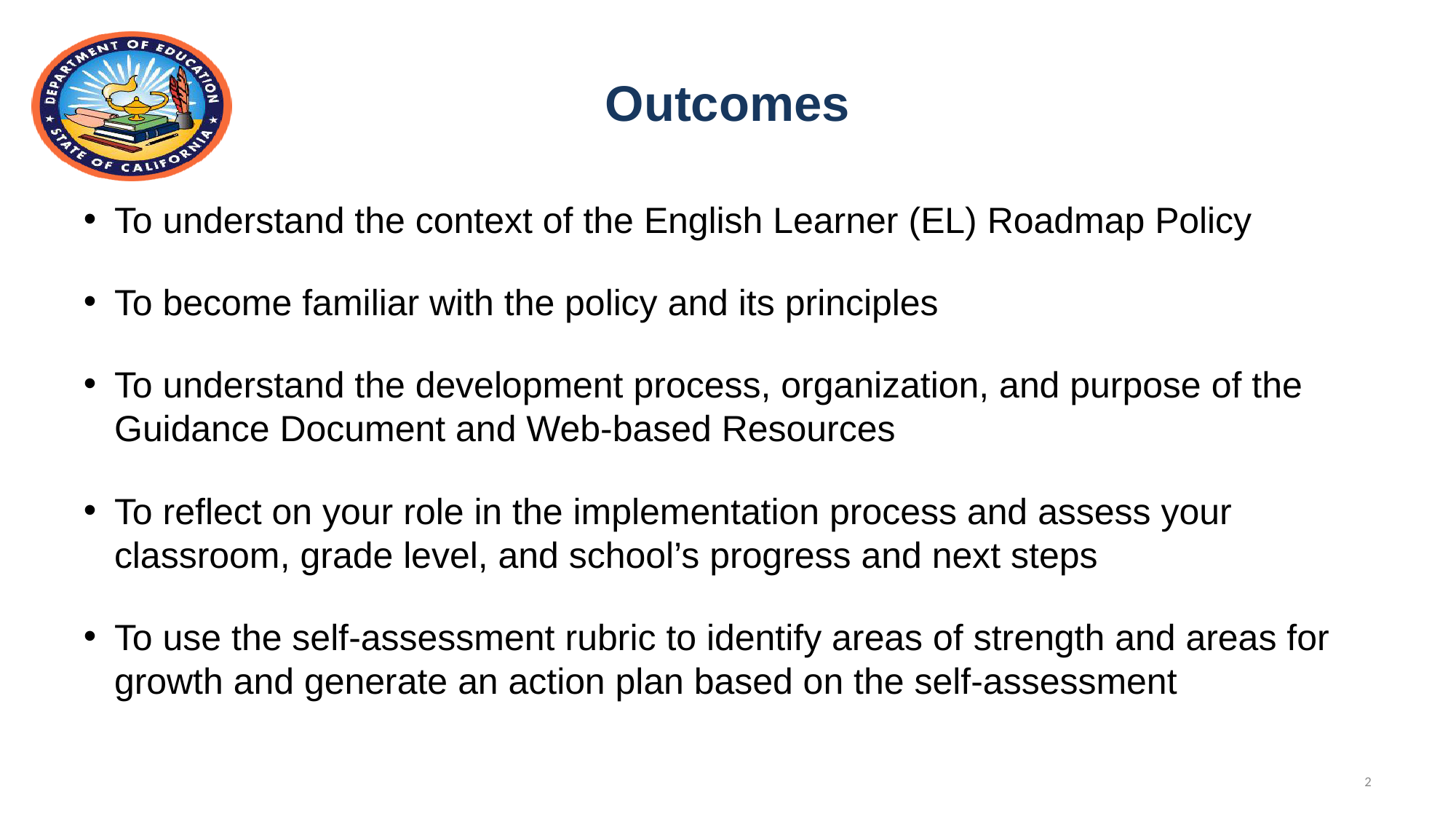

# Outcomes
To understand the context of the English Learner (EL) Roadmap Policy

To become familiar with the policy and its principles

To understand the development process, organization, and purpose of the Guidance Document and Web-based Resources

To reflect on your role in the implementation process and assess your classroom, grade level, and school’s progress and next steps

To use the self-assessment rubric to identify areas of strength and areas for growth and generate an action plan based on the self-assessment

2